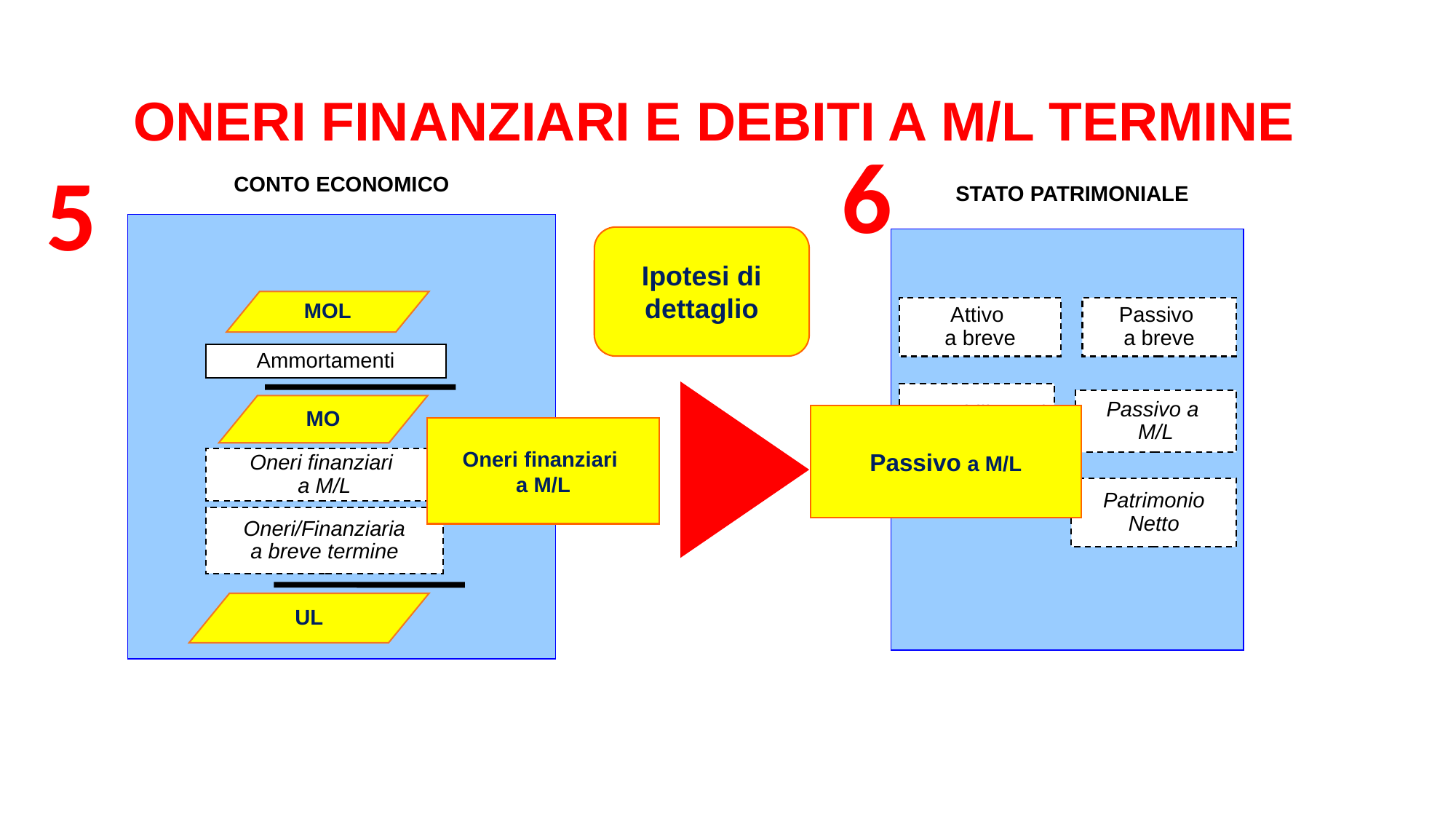

ONERI FINANZIARI E DEBITI A M/L TERMINE
6
5
CONTO ECONOMICO
STATO PATRIMONIALE

Ipotesi di dettaglio

MOL
Attivo
a breve
Passivo
a breve
Ammortamenti
Immobilizz.oni

Passivo a
M/L
MO

Passivo a M/L
Oneri finanziari
a M/L
Oneri finanziari
a M/L
Patrimonio
Netto
Oneri/Finanziaria
a breve termine

UL